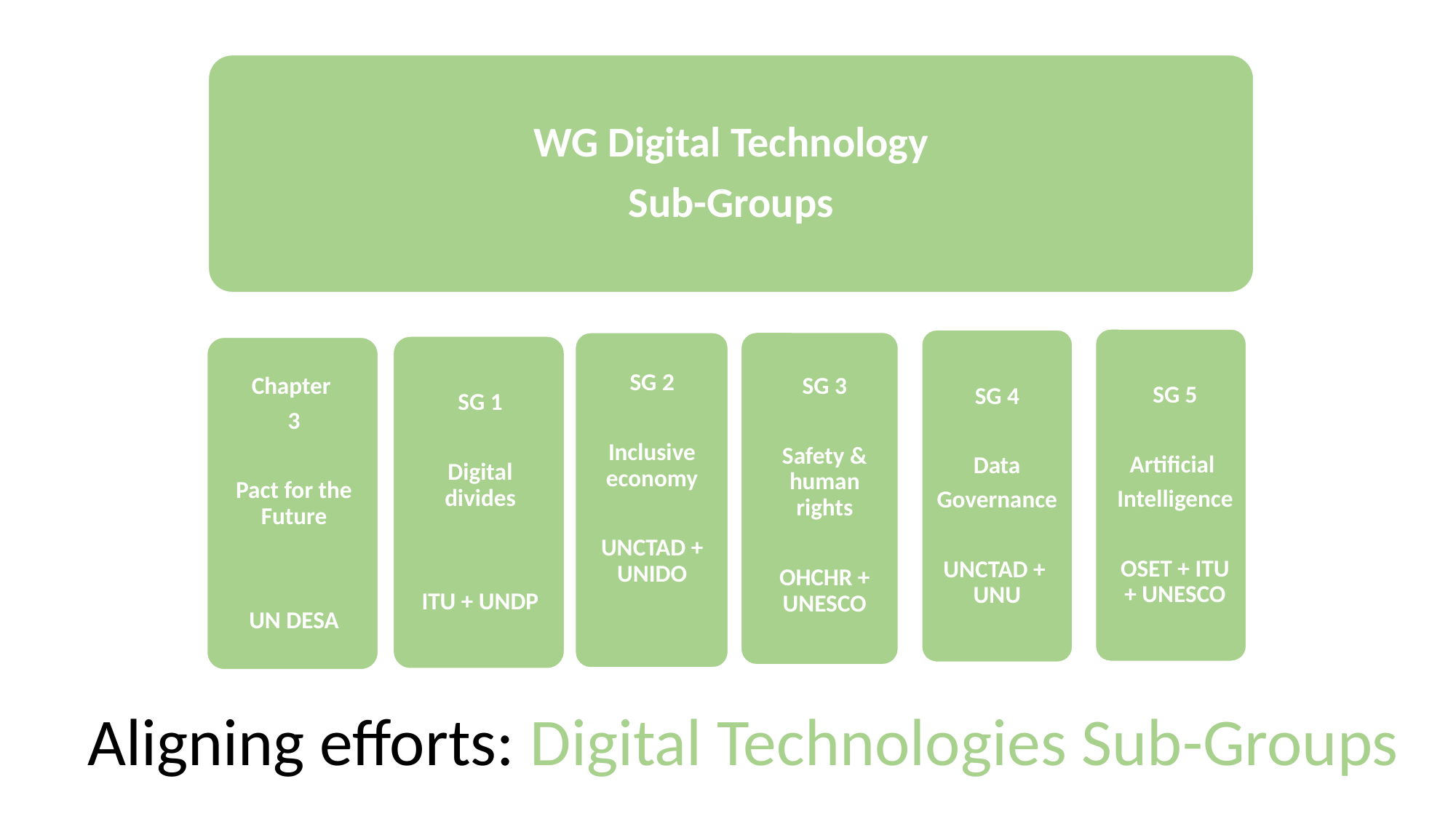

WG Digital Technology
Sub-Groups
SG 2

Inclusive economy

UNCTAD + UNIDO

SG 5

Artificial
Intelligence

OSET + ITU + UNESCO

SG 4

Data
Governance

UNCTAD +  UNU

SG 3

Safety & human rights

OHCHR + UNESCO

SG 1

Digital divides

ITU + UNDP

Chapter
3

Pact for the Future

UN DESA
# Aligning efforts: Digital Technologies Sub-Groups